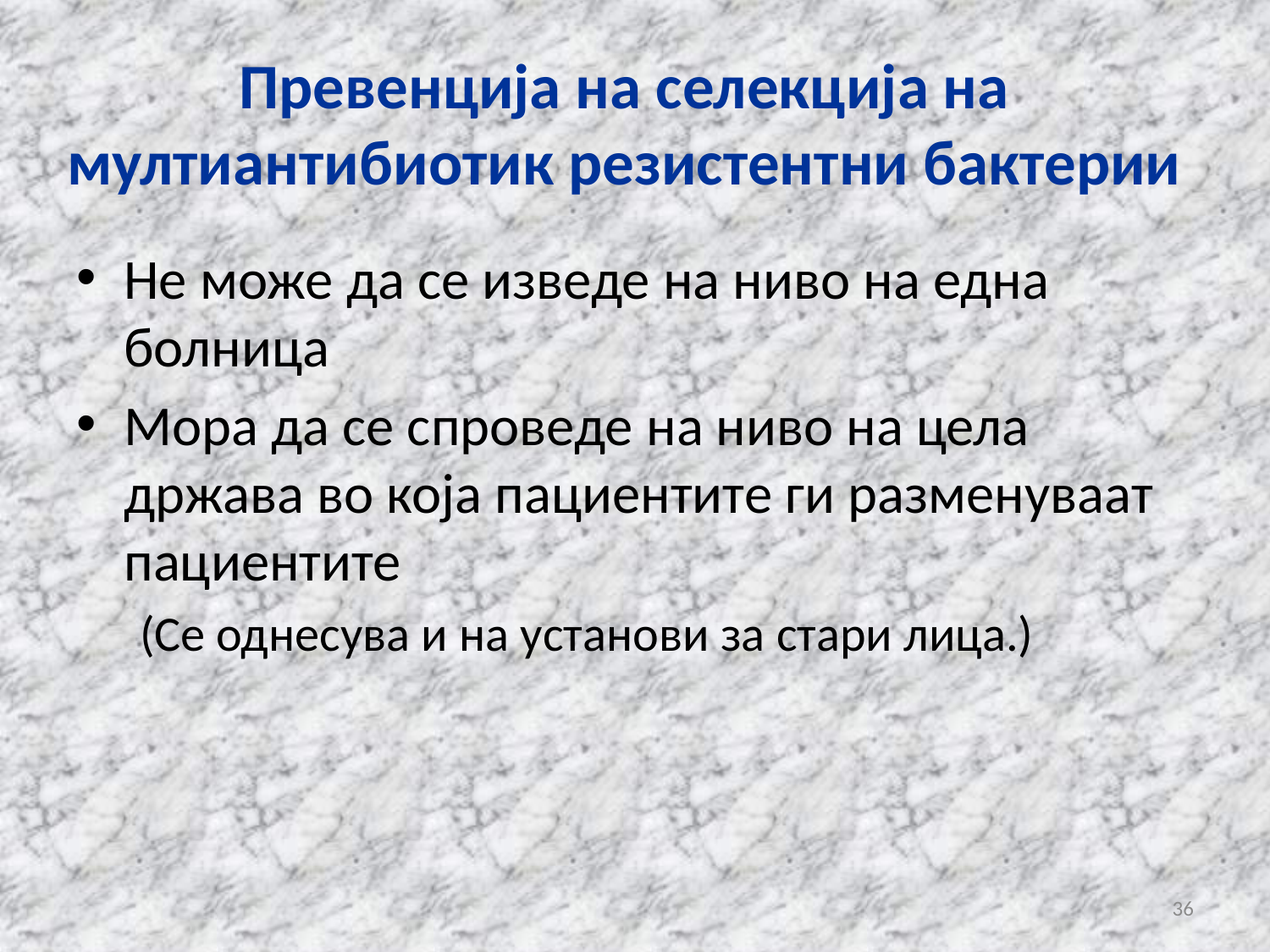

# Превенција на селекција на мултиантибиотик резистентни бактерии
Не може да се изведе на ниво на една болница
Мора да се спроведе на ниво на цела држава во која пациентите ги разменуваат пациентите
(Се однесува и на установи за стари лица.)
36